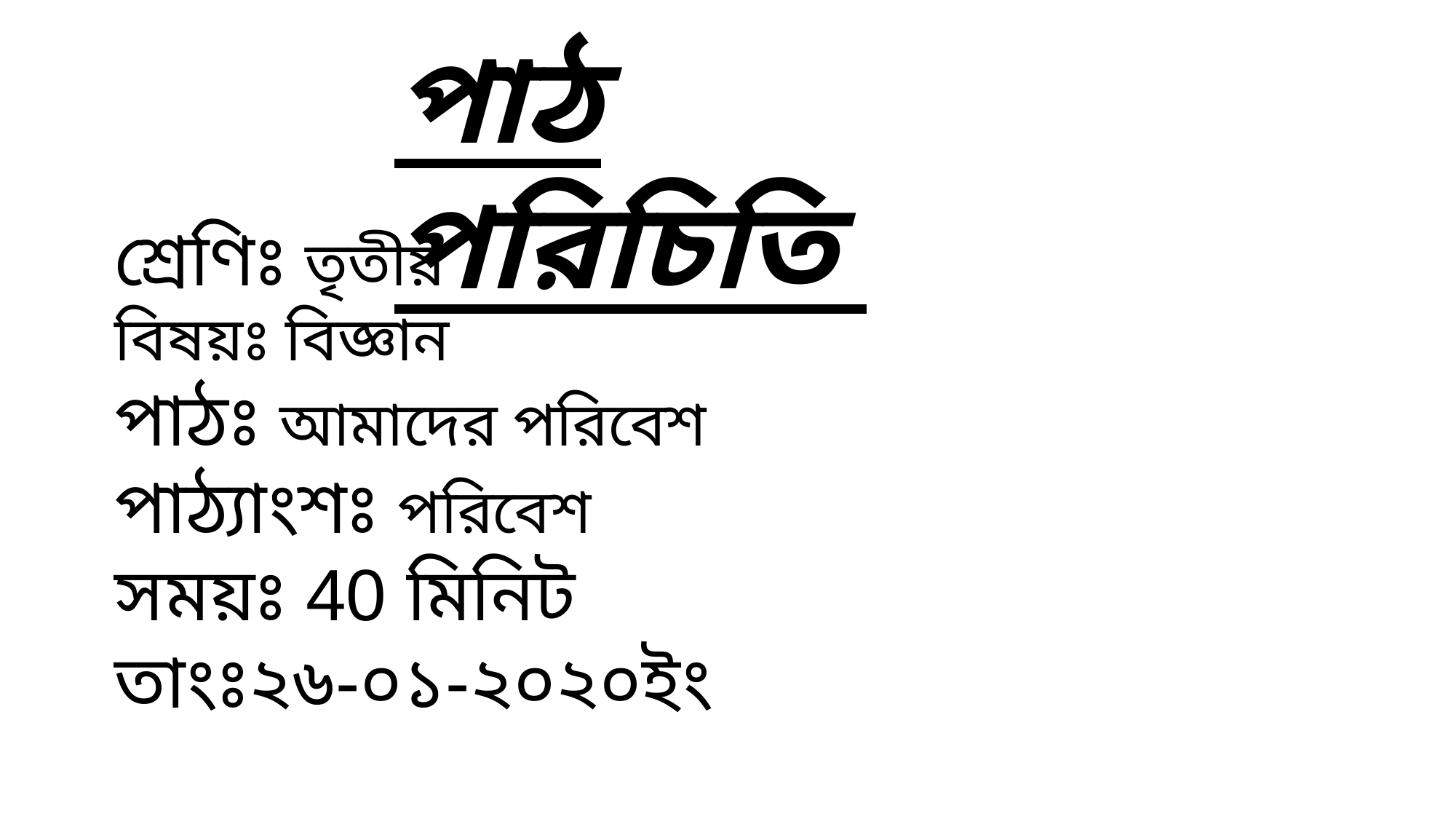

পাঠ পরিচিতি
শ্রেণিঃ তৃতীয়
বিষয়ঃ বিজ্ঞান
পাঠঃ আমাদের পরিবেশ
পাঠ্যাংশঃ পরিবেশ
সময়ঃ 40 মিনিট
তাংঃ২৬-০১-২০২০ইং